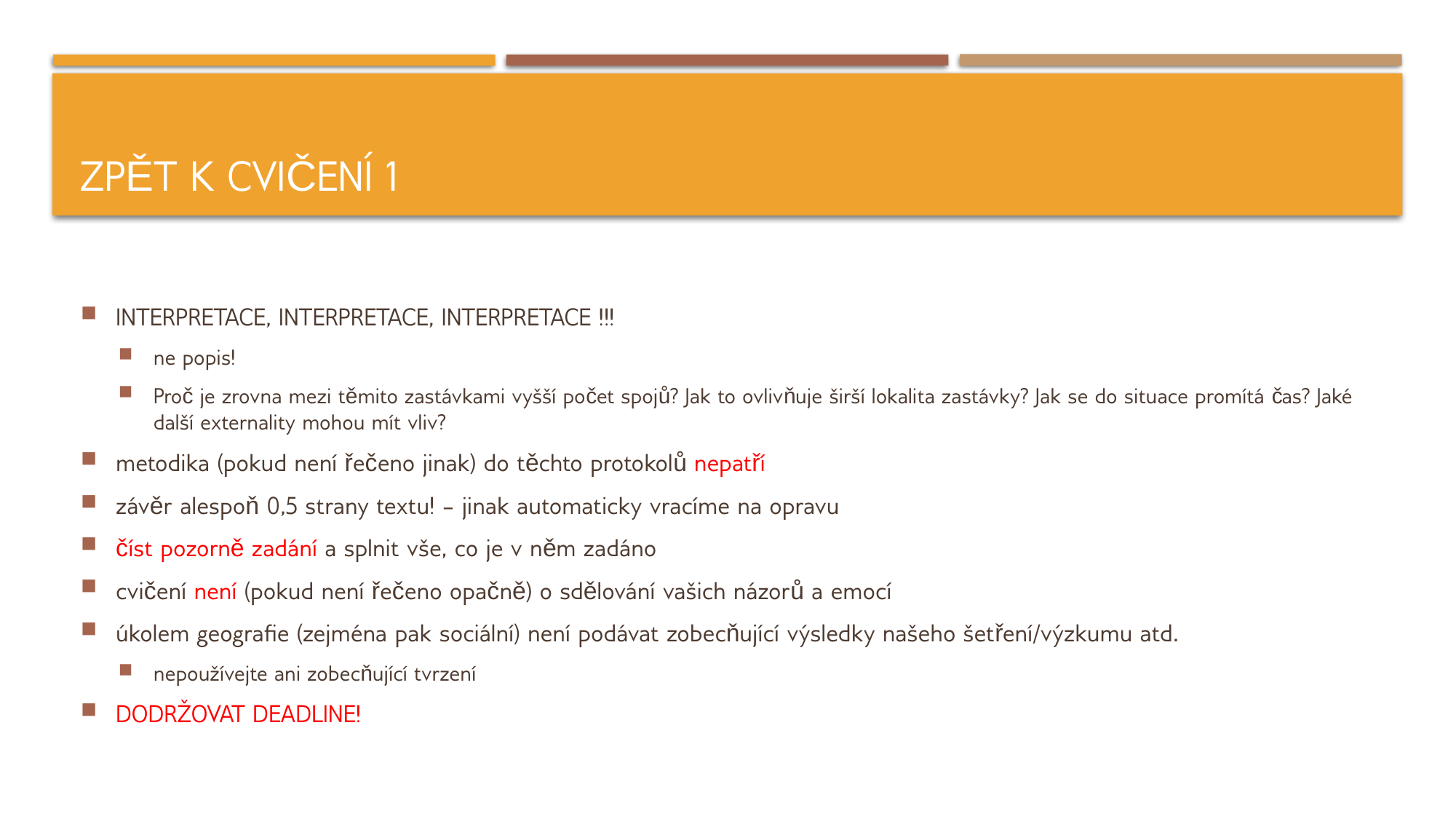

# Zpět k cvičení 1
INTERPRETACE, INTERPRETACE, INTERPRETACE !!!
ne popis!
Proč je zrovna mezi těmito zastávkami vyšší počet spojů? Jak to ovlivňuje širší lokalita zastávky? Jak se do situace promítá čas? Jaké další externality mohou mít vliv?
metodika (pokud není řečeno jinak) do těchto protokolů nepatří
závěr alespoň 0,5 strany textu! – jinak automaticky vracíme na opravu
číst pozorně zadání a splnit vše, co je v něm zadáno
cvičení není (pokud není řečeno opačně) o sdělování vašich názorů a emocí
úkolem geografie (zejména pak sociální) není podávat zobecňující výsledky našeho šetření/výzkumu atd.
nepoužívejte ani zobecňující tvrzení
DODRŽOVAT DEADLINE!